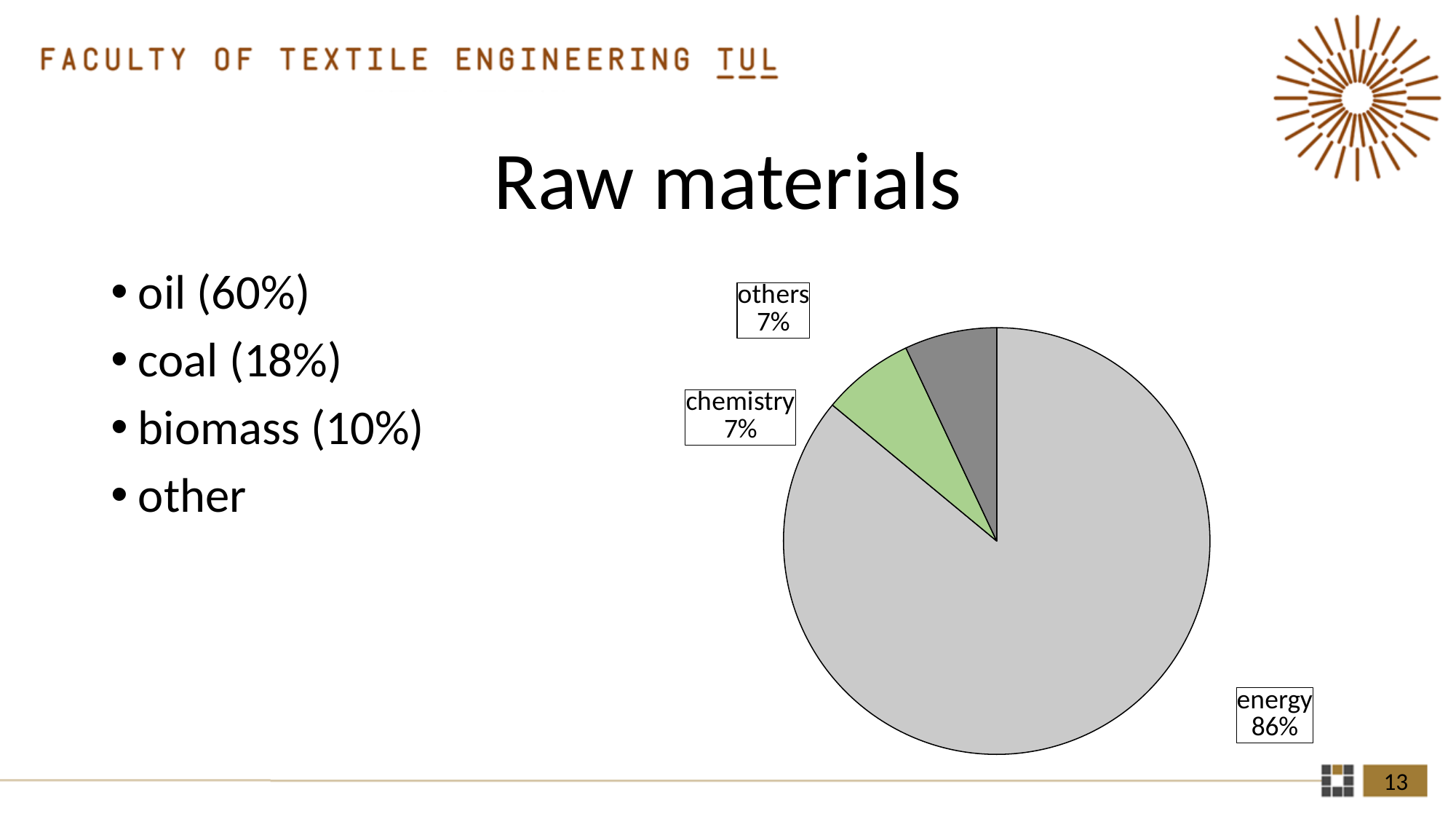

# Raw materials

### Chart

| Category | Sloupec2 |
|---|---|
| Energie, teplo, doprava | 86.0 |
| Chemie | 7.0 |
| Ostatní | 7.0 |
oil (60%)
coal (18%)
biomass (10%)
other